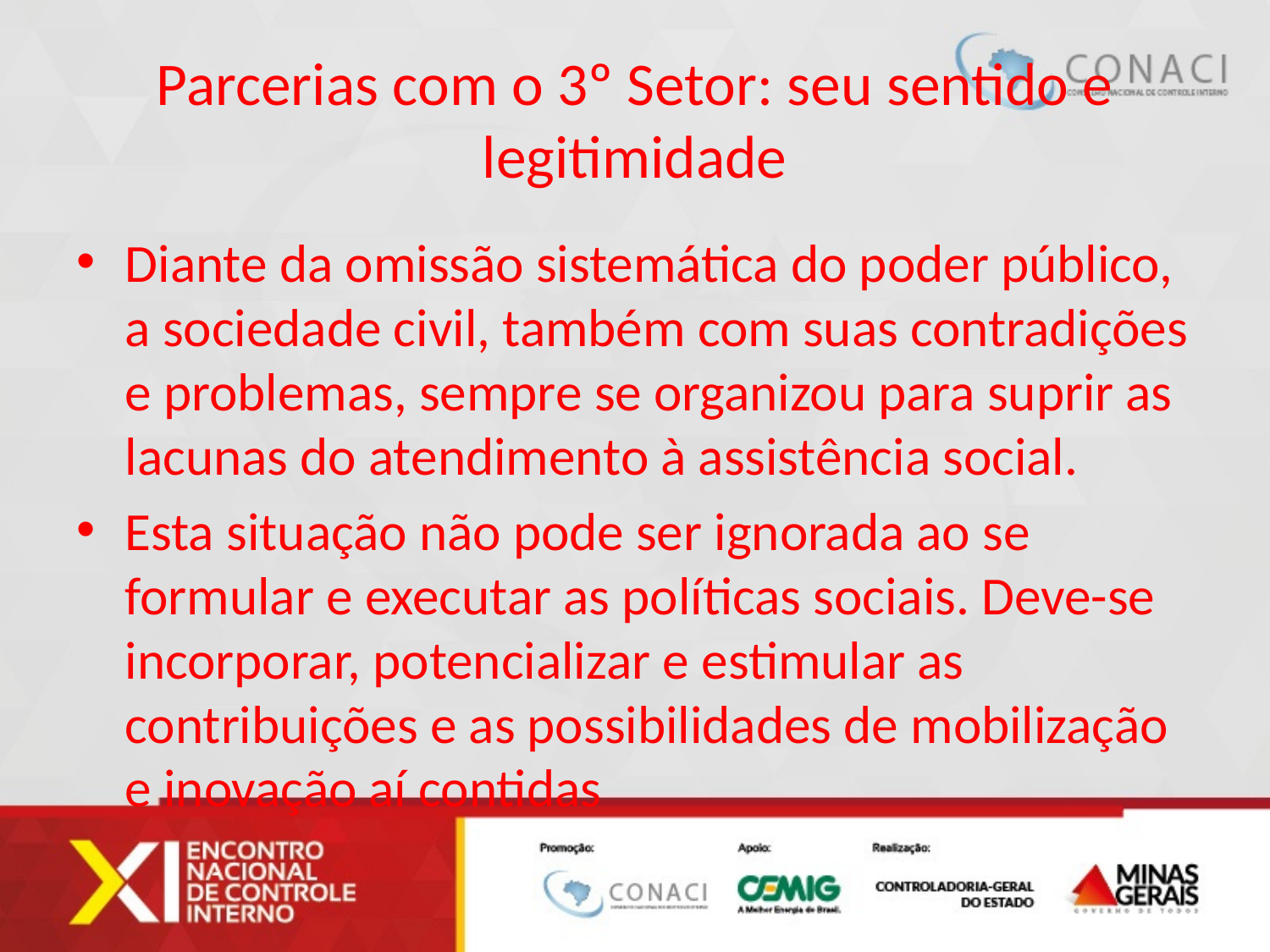

# Parcerias com o 3º Setor: seu sentido e legitimidade
Diante da omissão sistemática do poder público, a sociedade civil, também com suas contradições e problemas, sempre se organizou para suprir as lacunas do atendimento à assistência social.
Esta situação não pode ser ignorada ao se formular e executar as políticas sociais. Deve-se incorporar, potencializar e estimular as contribuições e as possibilidades de mobilização e inovação aí contidas